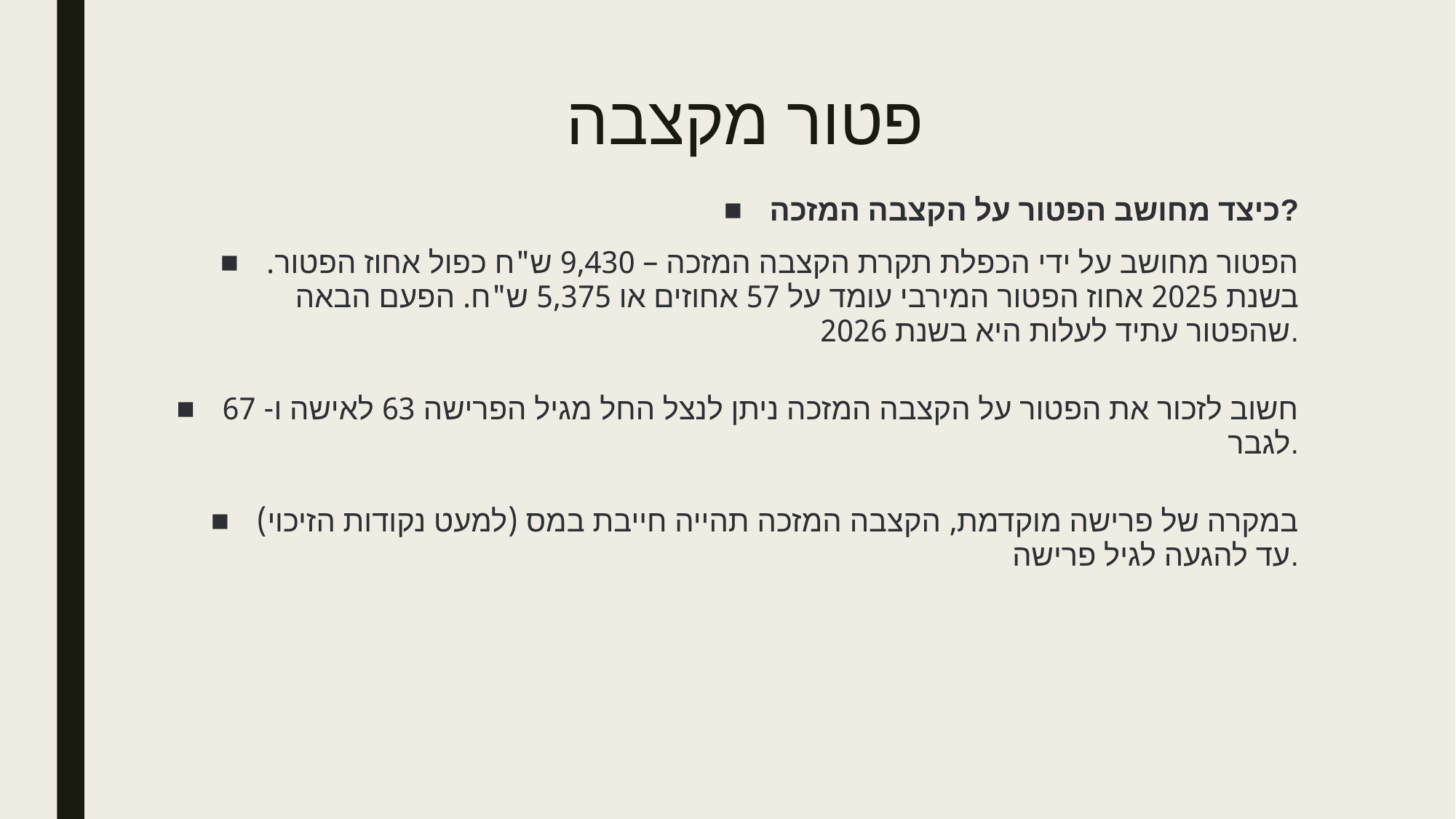

# פטור מקצבה
כיצד מחושב הפטור על הקצבה המזכה?
הפטור מחושב על ידי הכפלת תקרת הקצבה המזכה – 9,430 ש"ח כפול אחוז הפטור. בשנת 2025 אחוז הפטור המירבי עומד על 57 אחוזים או 5,375 ש"ח. הפעם הבאה שהפטור עתיד לעלות היא בשנת 2026.
חשוב לזכור את הפטור על הקצבה המזכה ניתן לנצל החל מגיל הפרישה 63 לאישה ו- 67 לגבר.
במקרה של פרישה מוקדמת, הקצבה המזכה תהייה חייבת במס (למעט נקודות הזיכוי) עד להגעה לגיל פרישה.